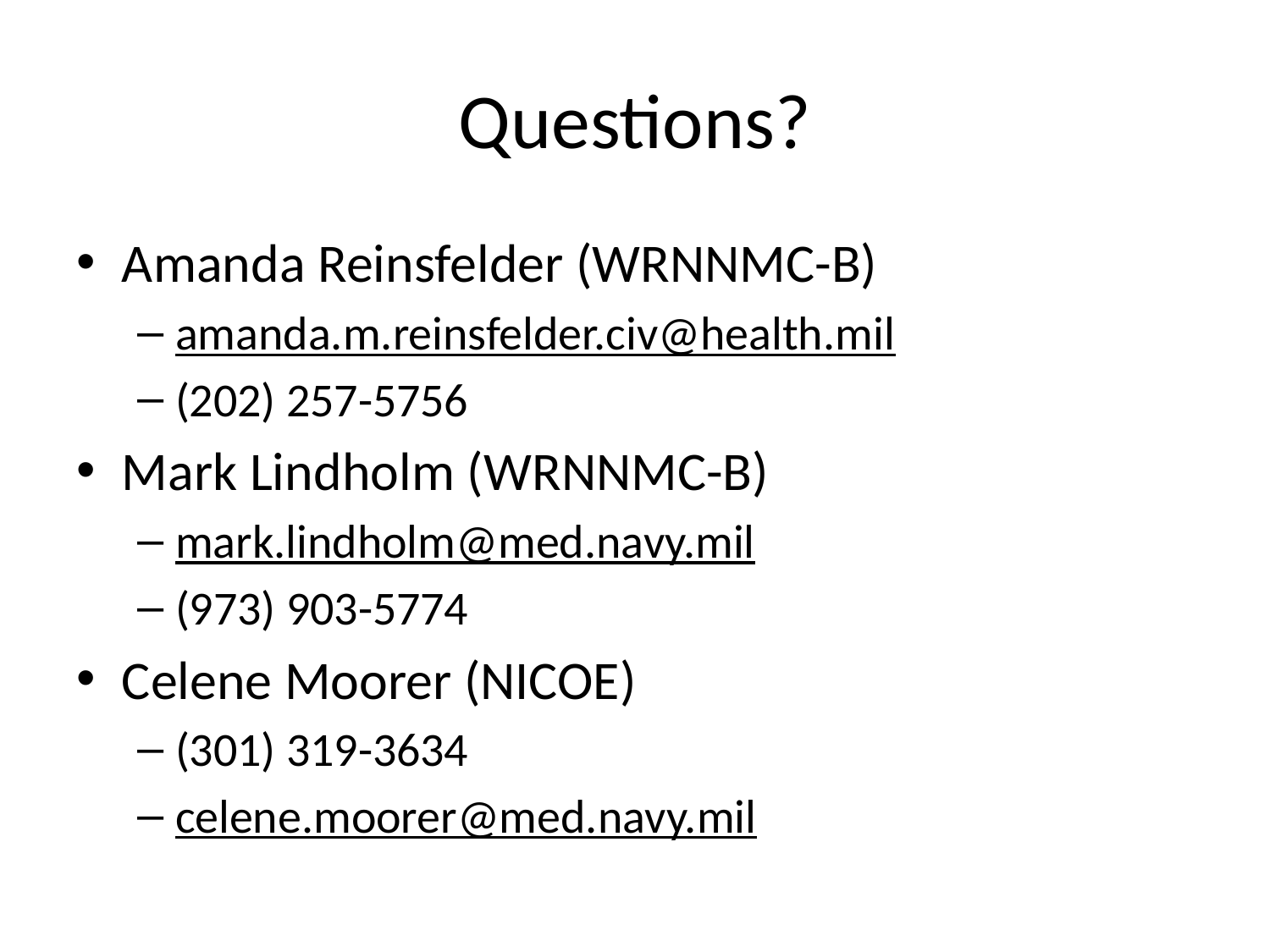

# Questions?
Amanda Reinsfelder (WRNNMC-B)
amanda.m.reinsfelder.civ@health.mil
(202) 257-5756
Mark Lindholm (WRNNMC-B)
mark.lindholm@med.navy.mil
(973) 903-5774
Celene Moorer (NICOE)
(301) 319-3634
celene.moorer@med.navy.mil